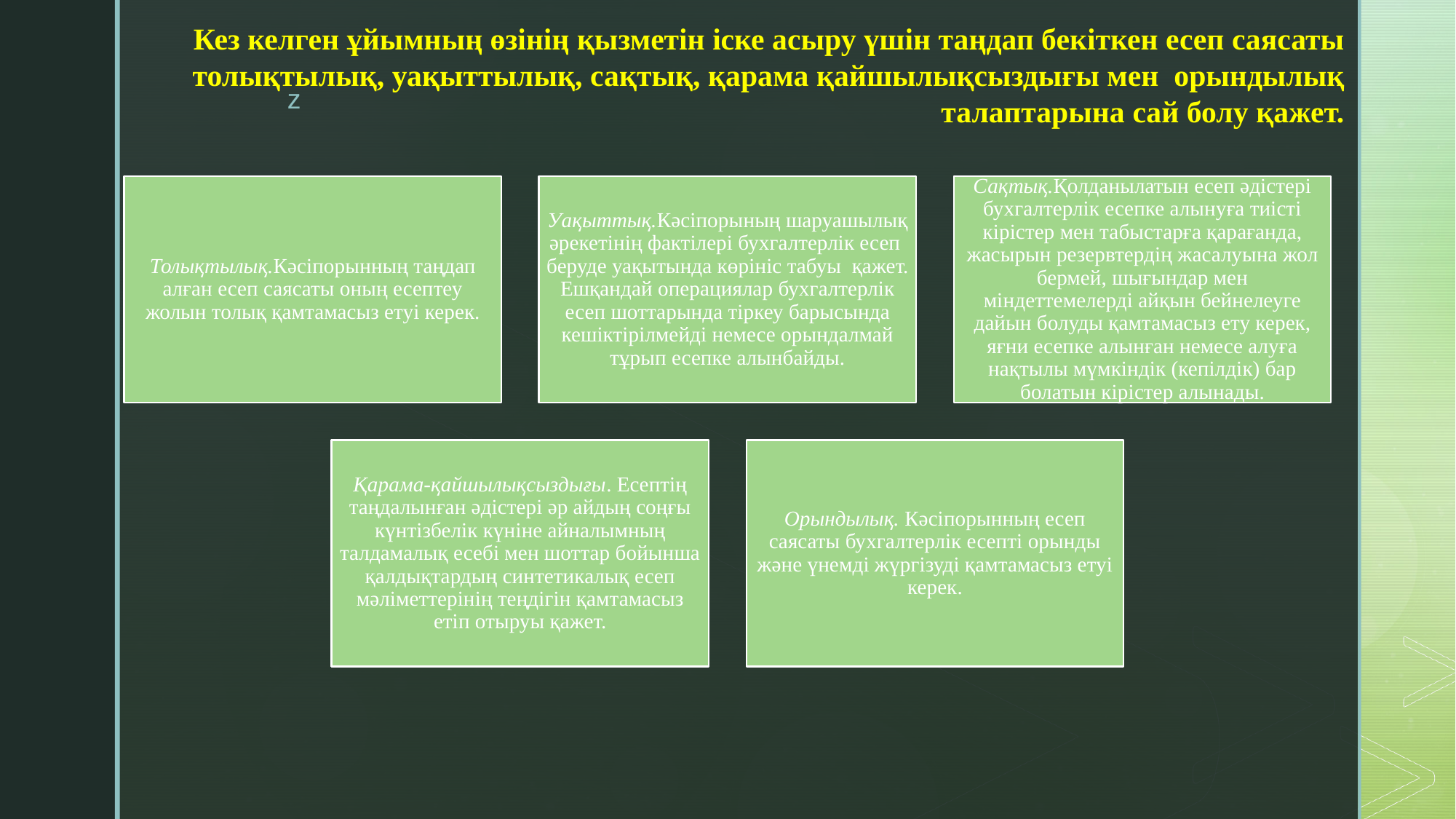

# Кез келген ұйымның өзінің қызметін іске асыру үшін таңдап бекіткен есеп саясаты толықтылық, уақыттылық, сақтық, қарама қайшылықсыздығы мен  орындылық талаптарына сай болу қажет.
Толықтылық.Кәсіпорынның таңдап алған есеп саясаты оның есептеу жолын толық қамтамасыз етуі керек.
Уақыттық.Кәсіпорының шаруашылық әрекетінің фактілері бухгалтерлік есеп  беруде уақытында көрініс табуы  қажет. Ешқандай операциялар бухгалтерлік есеп шоттарында тіркеу барысында кешіктірілмейді немесе орындалмай тұрып есепке алынбайды.
Сақтық.Қолданылатын есеп әдістері бухгалтерлік есепке алынуға тиісті кірістер мен табыстарға қарағанда, жасырын резервтердің жасалуына жол бермей, шығындар мен міндеттемелерді айқын бейнелеуге дайын болуды қамтамасыз ету керек, яғни есепке алынған немесе алуға нақтылы мүмкіндік (кепілдік) бар болатын кірістер алынады.
Қарама-қайшылықсыздығы. Есептің таңдалынған әдістері әр айдың соңғы күнтізбелік күніне айналымның талдамалық есебі мен шоттар бойынша қалдықтардың синтетикалық есеп мәліметтерінің теңдігін қамтамасыз етіп отыруы қажет.
Орындылық. Кәсіпорынның есеп саясаты бухгалтерлік есепті орынды және үнемді жүргізуді қамтамасыз етуі керек.